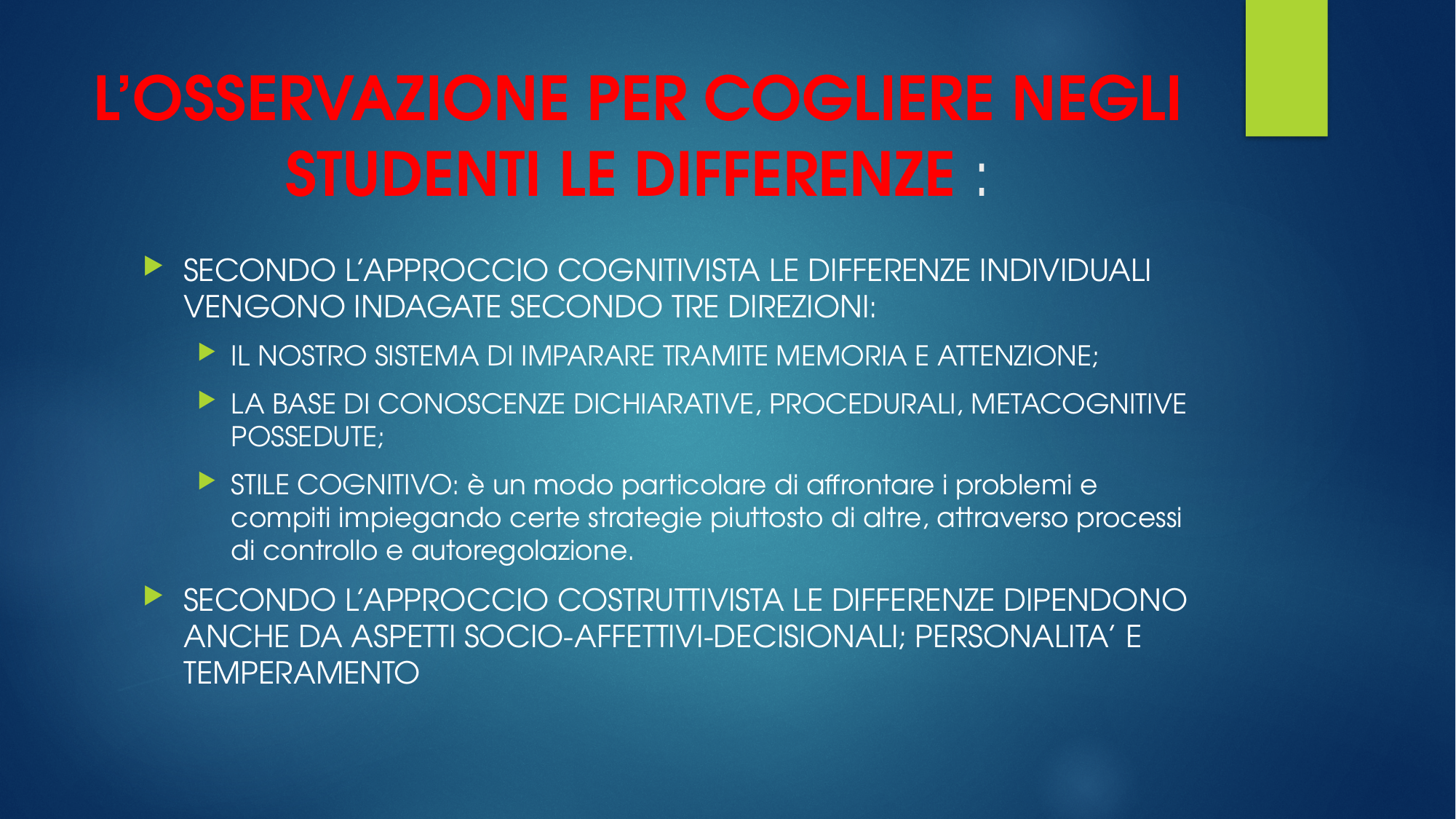

# L’OSSERVAZIONE PER COGLIERE NEGLI STUDENTI LE DIFFERENZE :
SECONDO L’APPROCCIO COGNITIVISTA LE DIFFERENZE INDIVIDUALI VENGONO INDAGATE SECONDO TRE DIREZIONI:
IL NOSTRO SISTEMA DI IMPARARE TRAMITE MEMORIA E ATTENZIONE;
LA BASE DI CONOSCENZE DICHIARATIVE, PROCEDURALI, METACOGNITIVE POSSEDUTE;
STILE COGNITIVO: è un modo particolare di affrontare i problemi e compiti impiegando certe strategie piuttosto di altre, attraverso processi di controllo e autoregolazione.
SECONDO L’APPROCCIO COSTRUTTIVISTA LE DIFFERENZE DIPENDONO ANCHE DA ASPETTI SOCIO-AFFETTIVI-DECISIONALI; PERSONALITA’ E TEMPERAMENTO